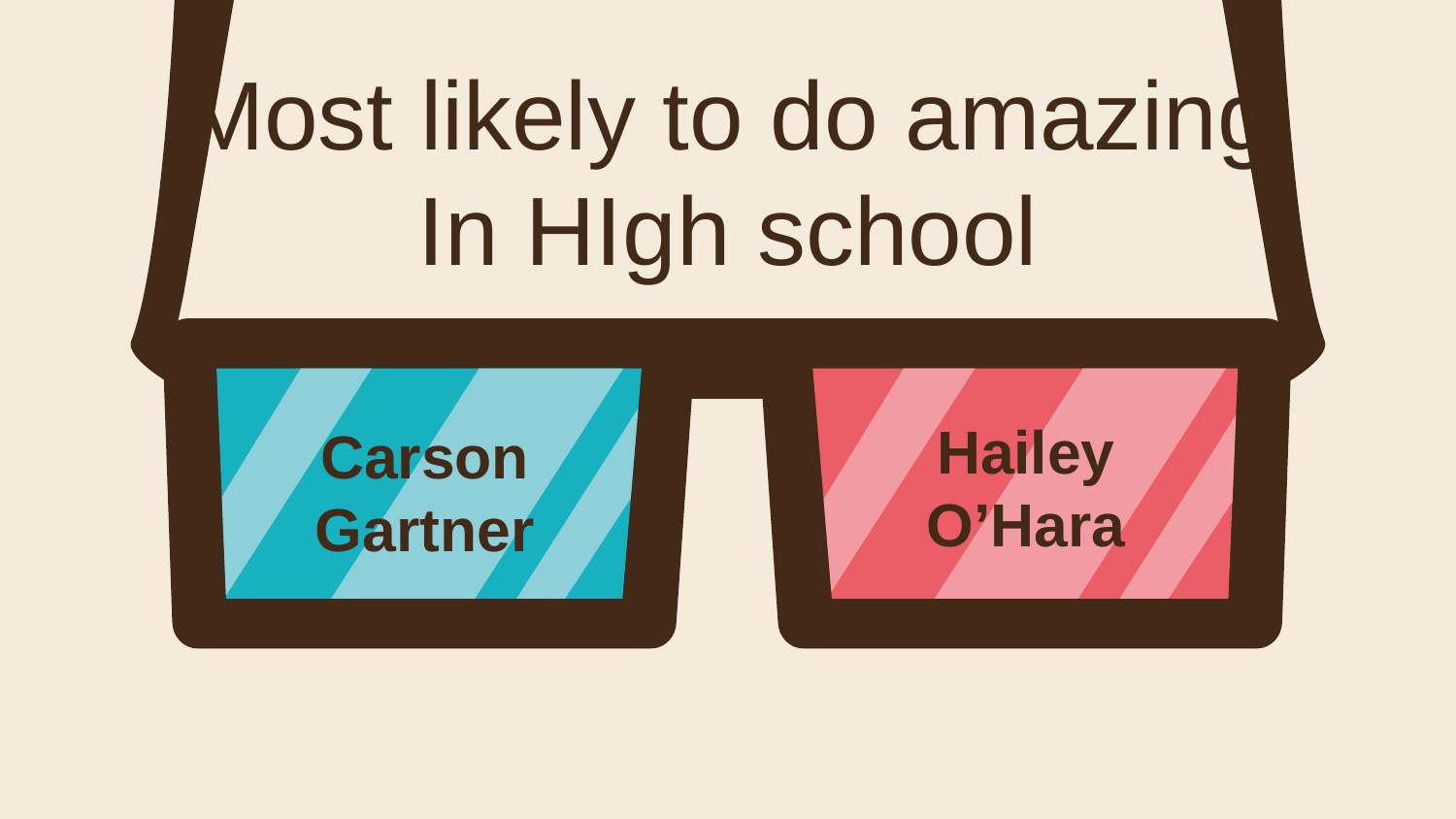

# Most likely to do amazing
In HIgh school
Carson Gartner
Hailey
O’Hara